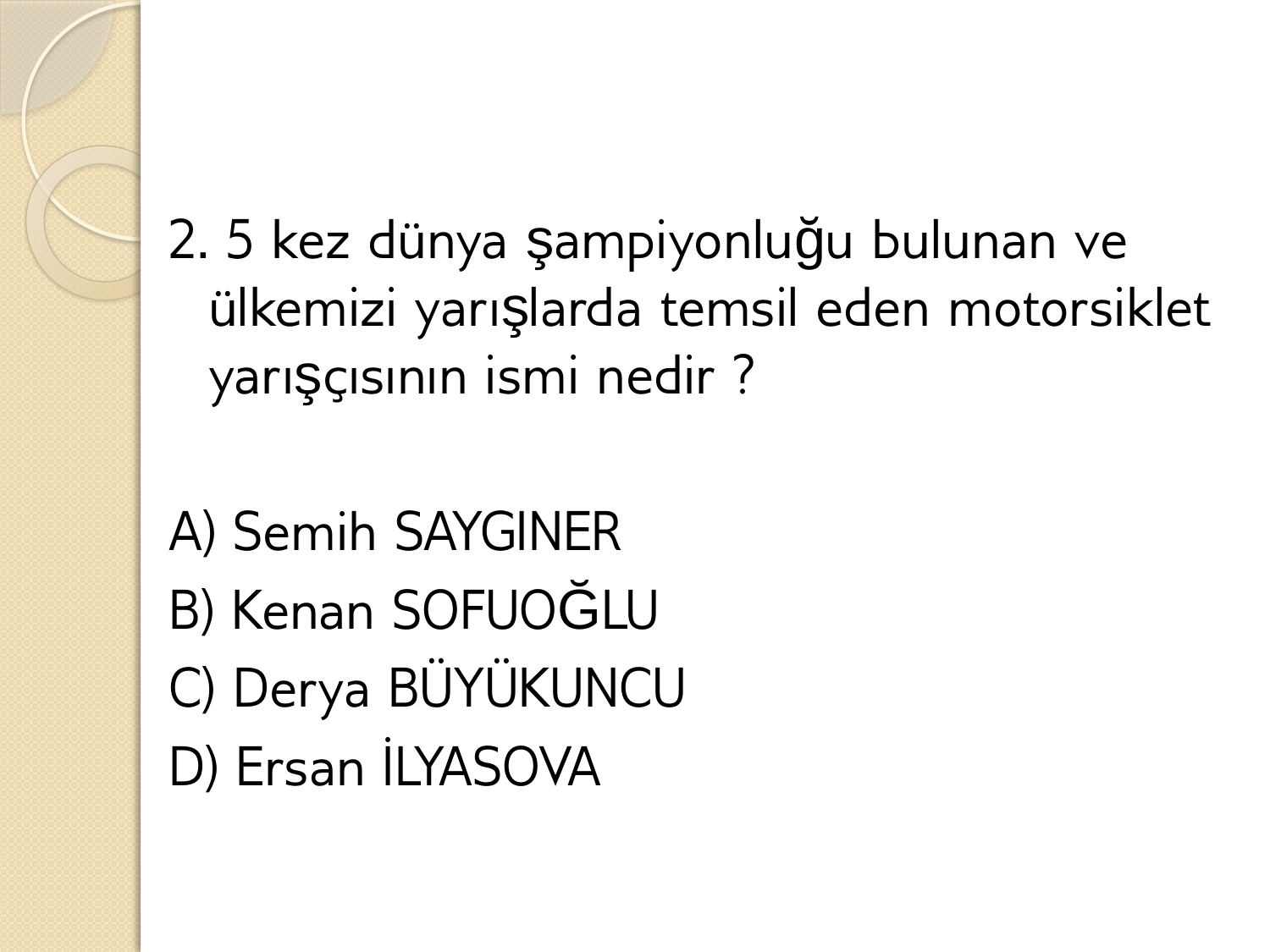

#
2. 5 kez dünya şampiyonluğu bulunan ve ülkemizi yarışlarda temsil eden motorsiklet yarışçısının ismi nedir ?

A) Semih SAYGINER
B) Kenan SOFUOĞLU
C) Derya BÜYÜKUNCU
D) Ersan İLYASOVA